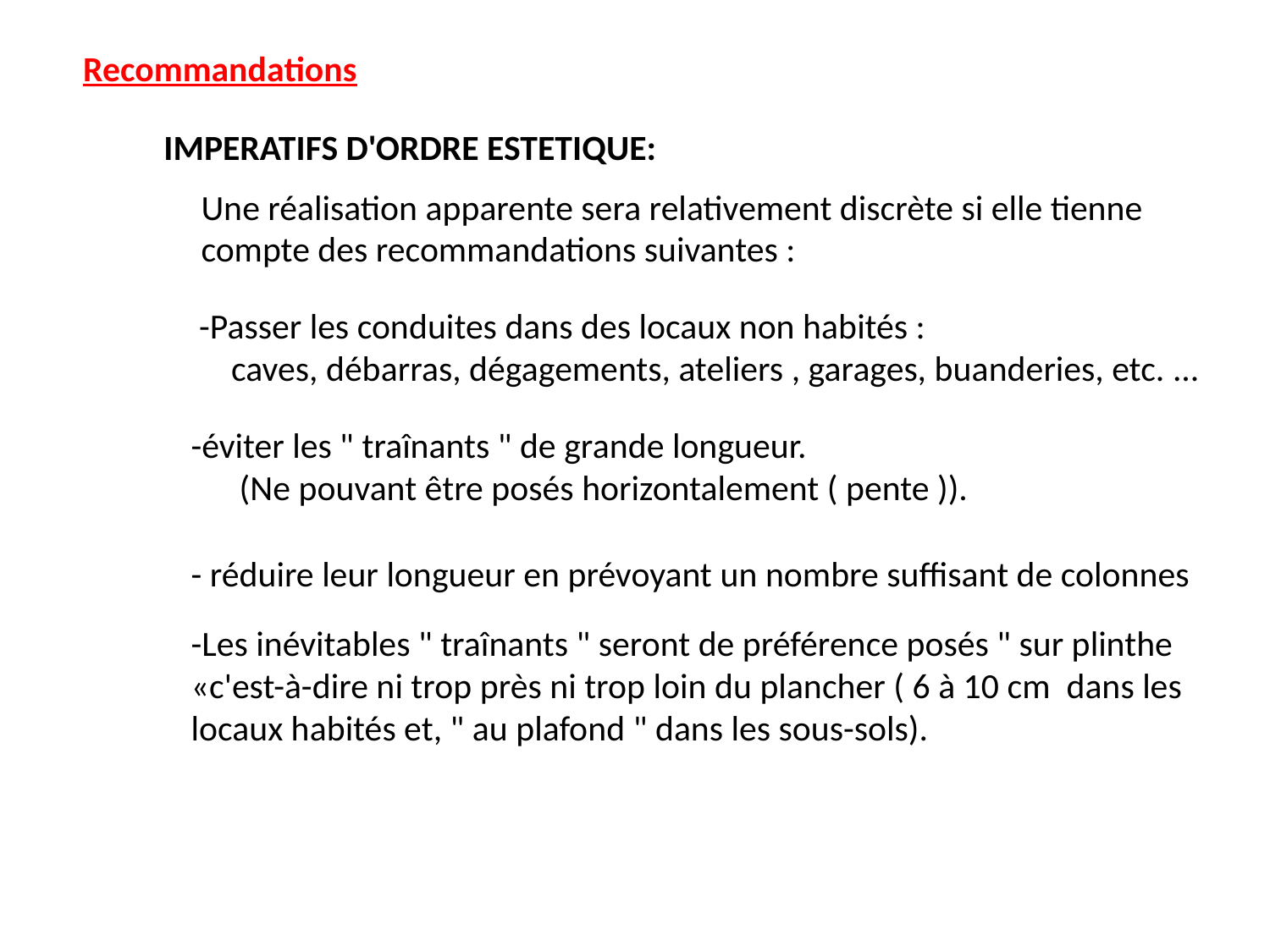

Recommandations
IMPERATIFS D'ORDRE ESTETIQUE:
Une réalisation apparente sera relativement discrète si elle tienne compte des recommandations suivantes :
 -Passer les conduites dans des locaux non habités :
     caves, débarras, dégagements, ateliers , garages, buanderies, etc. ...
-éviter les " traînants " de grande longueur.
      (Ne pouvant être posés horizontalement ( pente )).
- réduire leur longueur en prévoyant un nombre suffisant de colonnes
-Les inévitables " traînants " seront de préférence posés " sur plinthe «c'est-à-dire ni trop près ni trop loin du plancher ( 6 à 10 cm  dans les locaux habités et, " au plafond " dans les sous-sols).